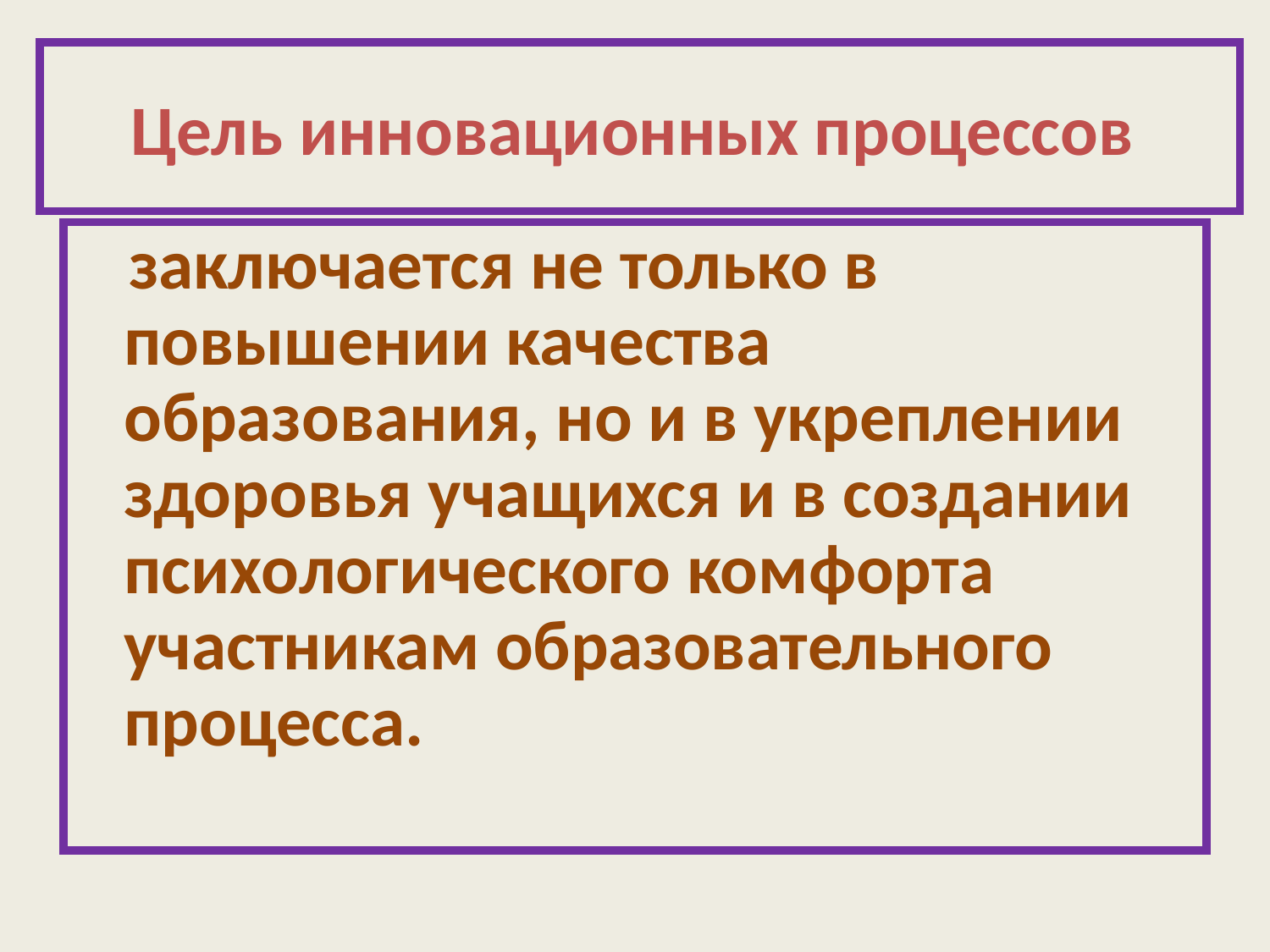

# Цель инновационных процессов
   заключается не только в повышении качества образования, но и в укреплении здоровья учащихся и в создании психологического комфорта участникам образовательного процесса.